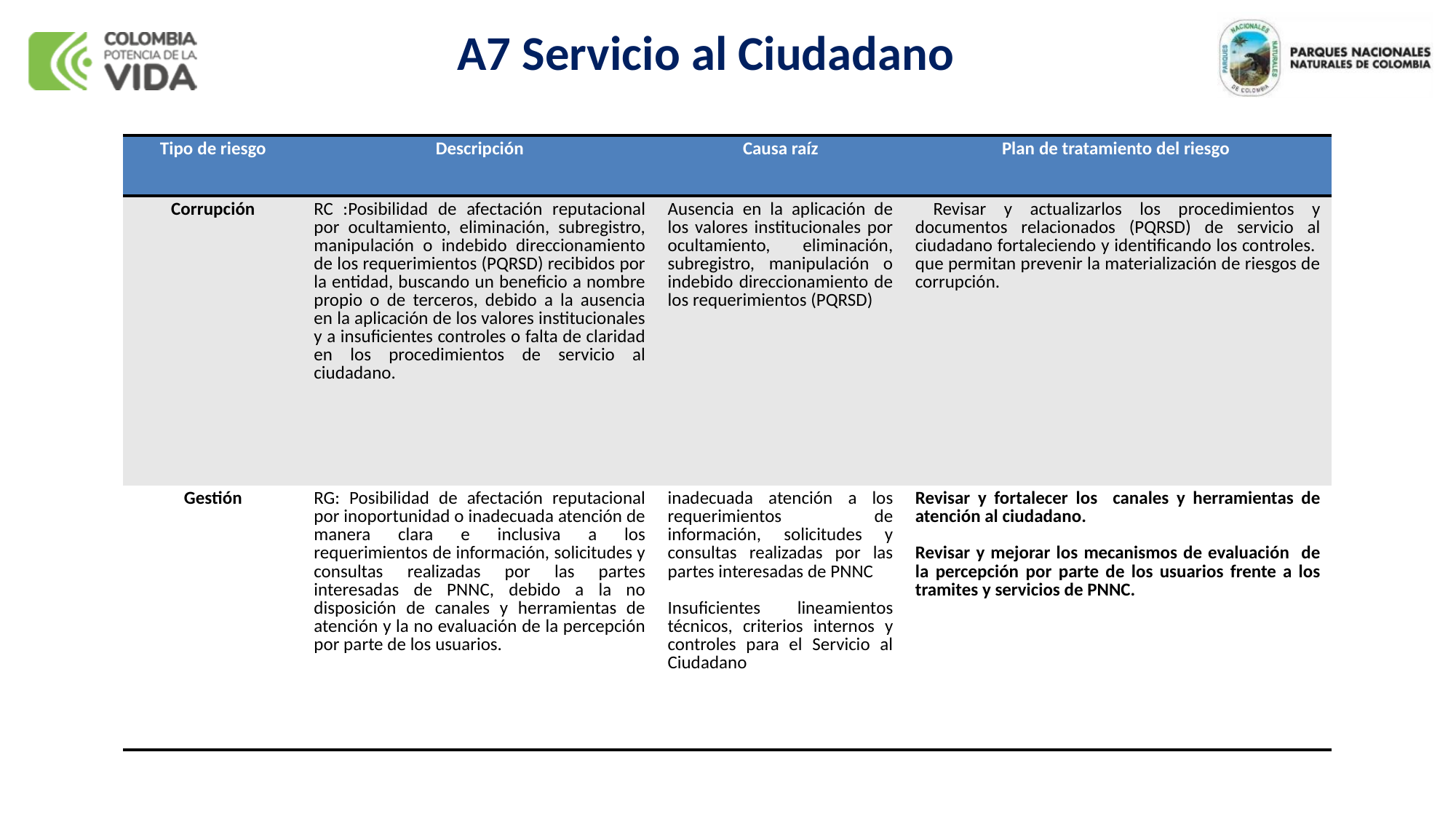

# A7 Servicio al Ciudadano
| Tipo de riesgo | Descripción | Causa raíz | Plan de tratamiento del riesgo |
| --- | --- | --- | --- |
| Corrupción | RC :Posibilidad de afectación reputacional por ocultamiento, eliminación, subregistro, manipulación o indebido direccionamiento de los requerimientos (PQRSD) recibidos por la entidad, buscando un beneficio a nombre propio o de terceros, debido a la ausencia en la aplicación de los valores institucionales y a insuficientes controles o falta de claridad en los procedimientos de servicio al ciudadano. | Ausencia en la aplicación de los valores institucionales por ocultamiento, eliminación, subregistro, manipulación o indebido direccionamiento de los requerimientos (PQRSD) | Revisar y actualizarlos los procedimientos y documentos relacionados (PQRSD) de servicio al ciudadano fortaleciendo y identificando los controles. que permitan prevenir la materialización de riesgos de corrupción. |
| Gestión | RG: Posibilidad de afectación reputacional por inoportunidad o inadecuada atención de manera clara e inclusiva a los requerimientos de información, solicitudes y consultas realizadas por las partes interesadas de PNNC, debido a la no disposición de canales y herramientas de atención y la no evaluación de la percepción por parte de los usuarios. | inadecuada atención a los requerimientos de información, solicitudes y consultas realizadas por las partes interesadas de PNNC Insuficientes lineamientos técnicos, criterios internos y controles para el Servicio al Ciudadano | Revisar y fortalecer los canales y herramientas de atención al ciudadano. Revisar y mejorar los mecanismos de evaluación de la percepción por parte de los usuarios frente a los tramites y servicios de PNNC. |